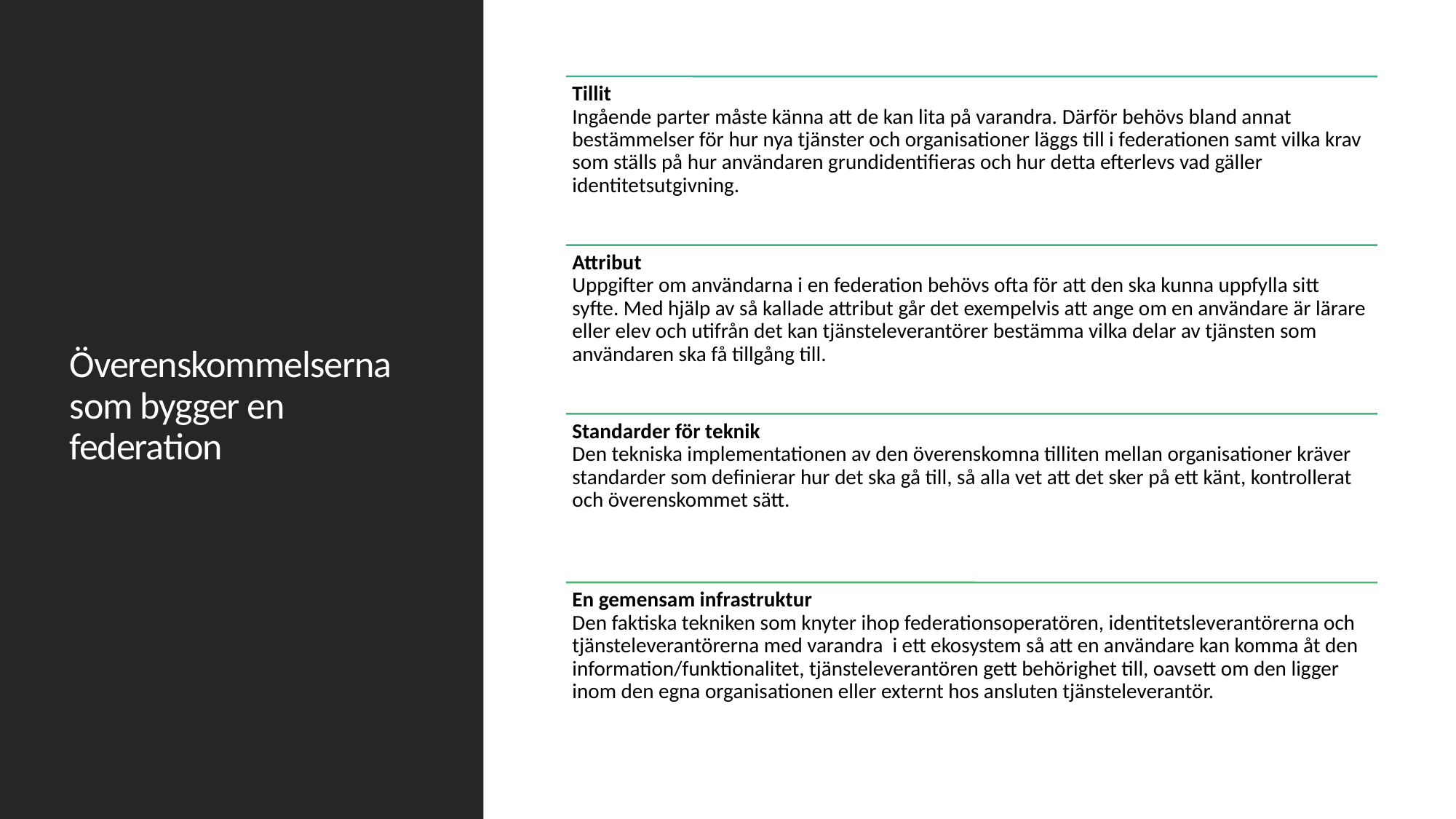

# Överenskommelserna som bygger en federation
Tillit
Ingående parter måste känna att de kan lita på varandra. Därför behövs bland annat bestämmelser för hur nya tjänster och organisationer läggs till i federationen samt vilka krav som ställs på hur användaren grundidentifieras och hur detta efterlevs vad gäller identitetsutgivning.

Attribut
Uppgifter om användarna i en federation behövs ofta för att den ska kunna uppfylla sitt syfte. Med hjälp av så kallade attribut går det exempelvis att ange om en användare är lärare eller elev och utifrån det kan tjänsteleverantörer bestämma vilka delar av tjänsten som användaren ska få tillgång till.
Standarder för teknik
Den tekniska implementationen av den överenskomna tilliten mellan organisationer kräver standarder som definierar hur det ska gå till, så alla vet att det sker på ett känt, kontrollerat och överenskommet sätt.
En gemensam infrastruktur
Den faktiska tekniken som knyter ihop federationsoperatören, identitetsleverantörerna och tjänsteleverantörerna med varandra  i ett ekosystem så att en användare kan komma åt den information/funktionalitet, tjänsteleverantören gett behörighet till, oavsett om den ligger inom den egna organisationen eller externt hos ansluten tjänsteleverantör.